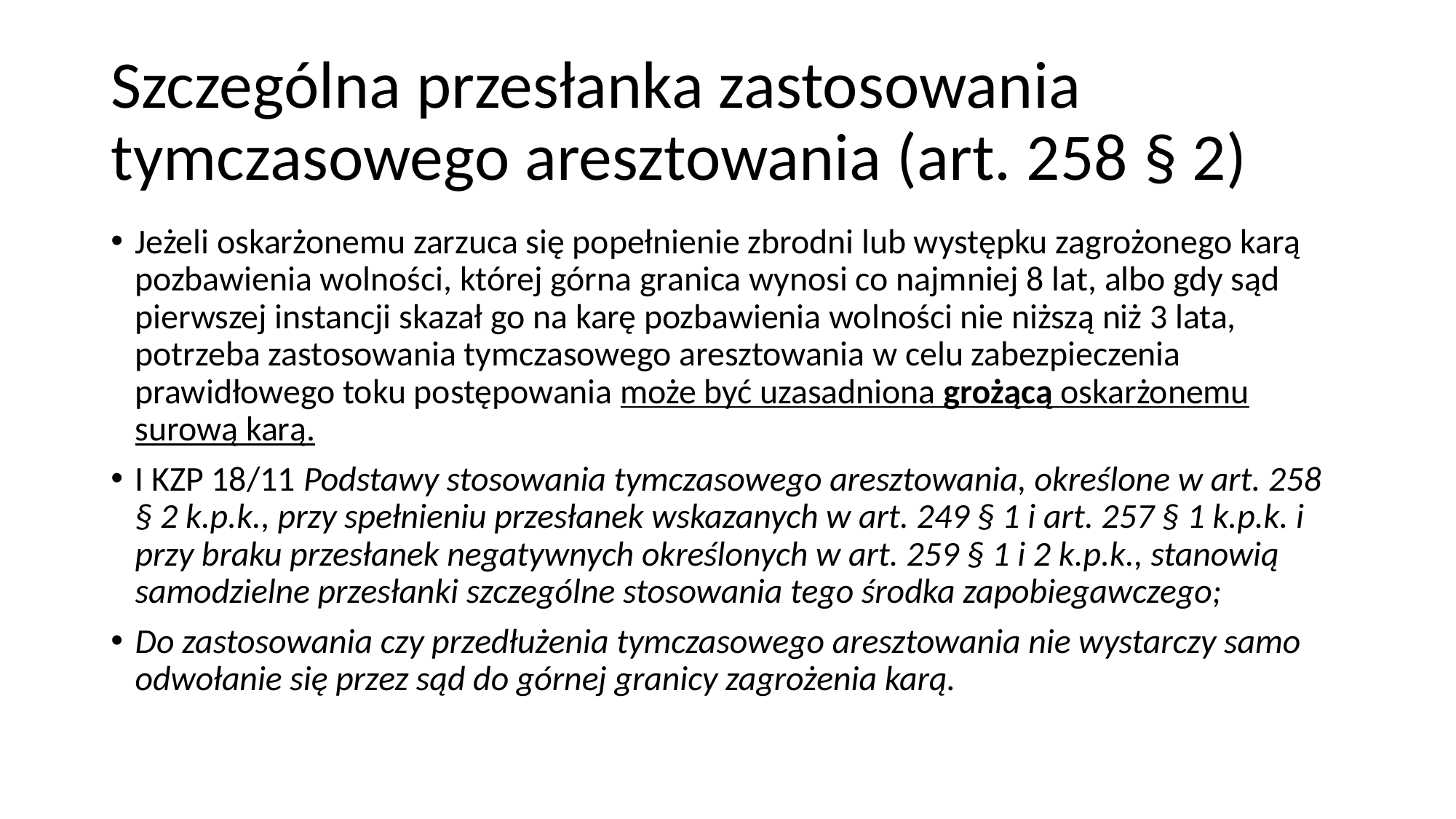

# Szczególna przesłanka zastosowania tymczasowego aresztowania (art. 258 § 2)
Jeżeli oskarżonemu zarzuca się popełnienie zbrodni lub występku zagrożonego karą pozbawienia wolności, której górna granica wynosi co najmniej 8 lat, albo gdy sąd pierwszej instancji skazał go na karę pozbawienia wolności nie niższą niż 3 lata, potrzeba zastosowania tymczasowego aresztowania w celu zabezpieczenia prawidłowego toku postępowania może być uzasadniona grożącą oskarżonemu surową karą.
I KZP 18/11 Podstawy stosowania tymczasowego aresztowania, określone w art. 258 § 2 k.p.k., przy spełnieniu przesłanek wskazanych w art. 249 § 1 i art. 257 § 1 k.p.k. i przy braku przesłanek negatywnych określonych w art. 259 § 1 i 2 k.p.k., stanowią samodzielne przesłanki szczególne stosowania tego środka zapobiegawczego;
Do zastosowania czy przedłużenia tymczasowego aresztowania nie wystarczy samo odwołanie się przez sąd do górnej granicy zagrożenia karą.